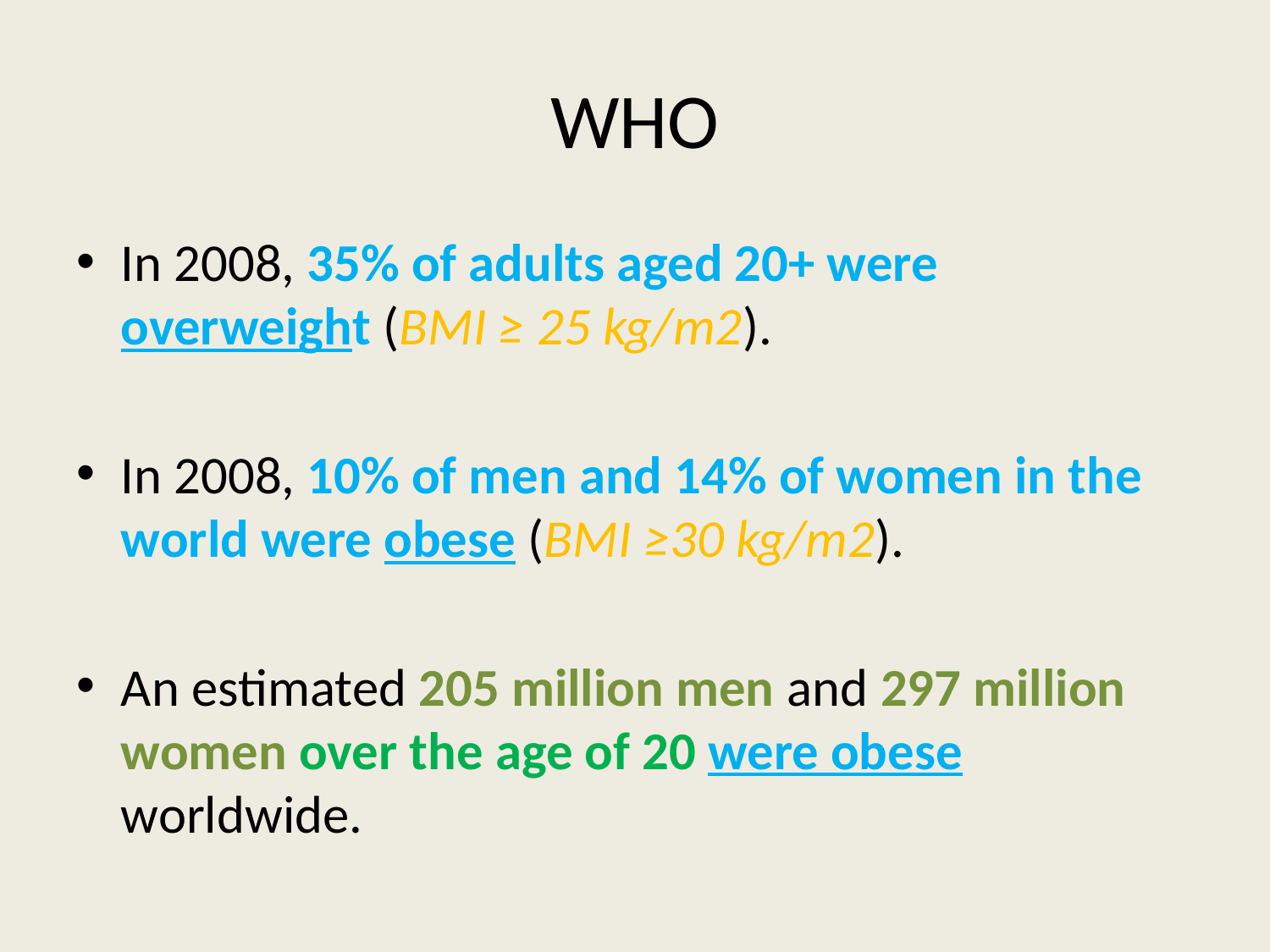

# WHO
In 2008, 35% of adults aged 20+ were overweight (BMI ≥ 25 kg/m2).

In 2008, 10% of men and 14% of women in the world were obese (BMI ≥30 kg/m2).

An estimated 205 million men and 297 million women over the age of 20 were obese worldwide.